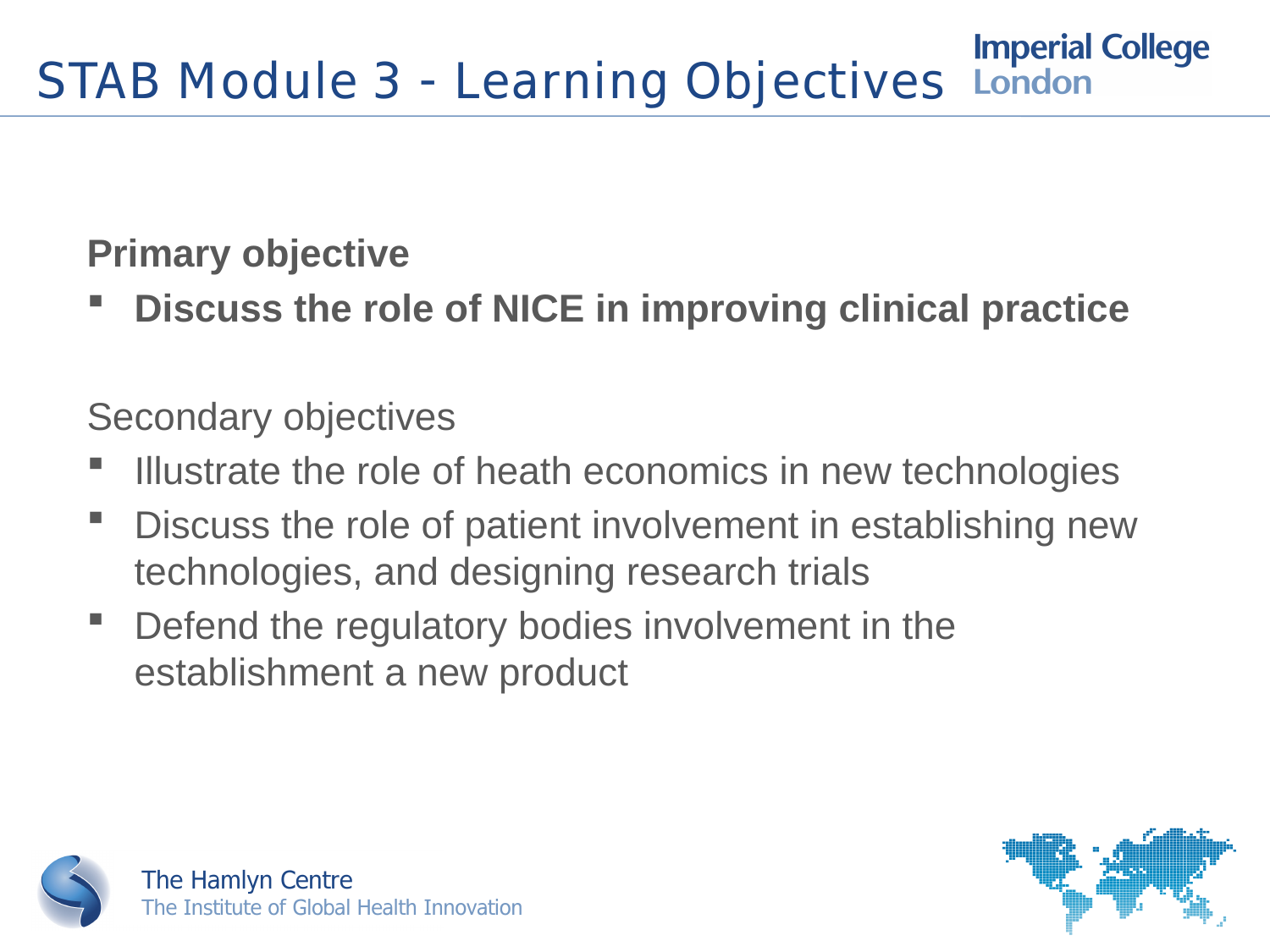

# STAB Module 3 - Learning Objectives
Primary objective
Discuss the role of NICE in improving clinical practice

Secondary objectives
Illustrate the role of heath economics in new technologies
Discuss the role of patient involvement in establishing new technologies, and designing research trials
Defend the regulatory bodies involvement in the establishment a new product